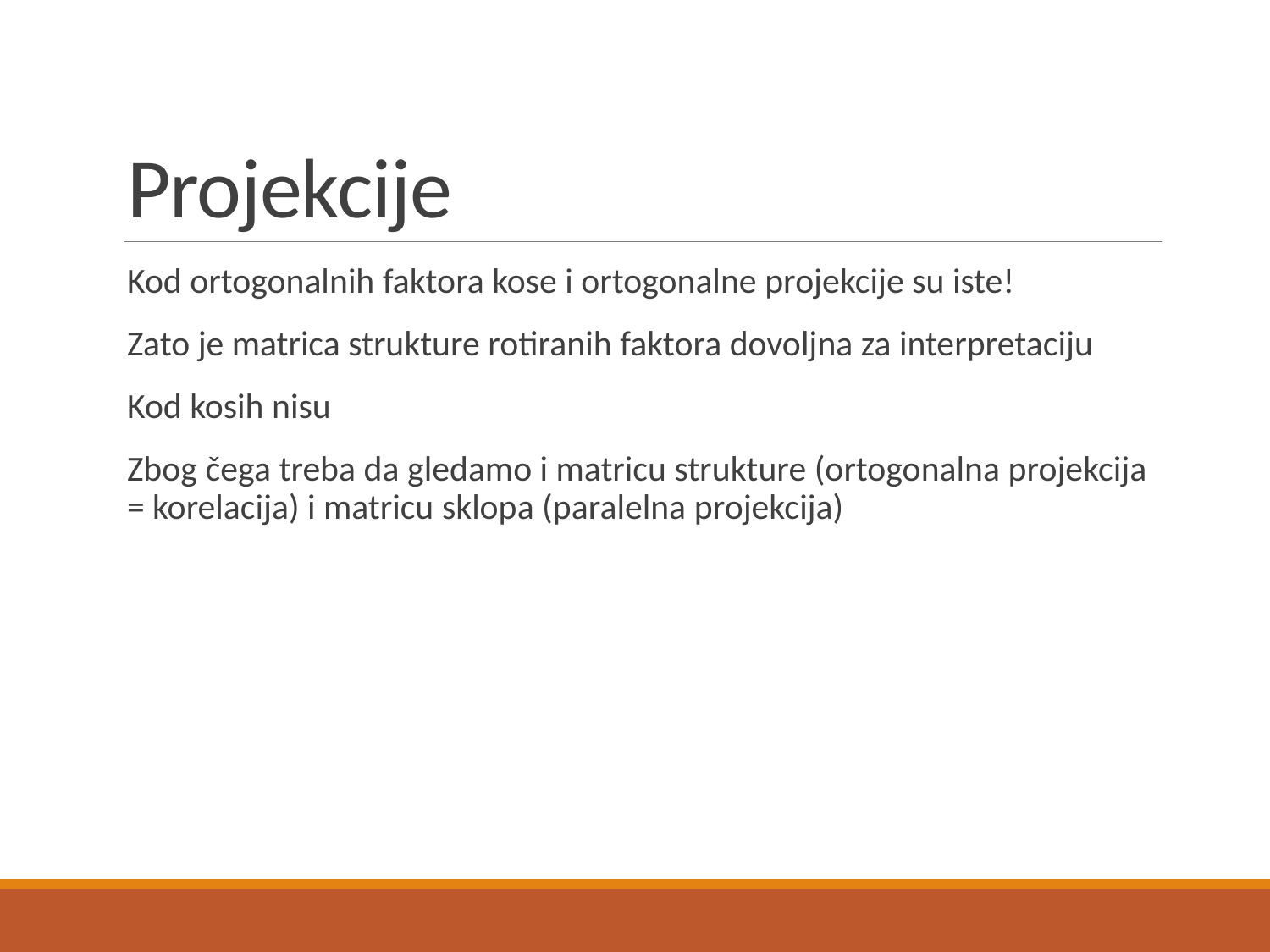

# Projekcije
Kod ortogonalnih faktora kose i ortogonalne projekcije su iste!
Zato je matrica strukture rotiranih faktora dovoljna za interpretaciju
Kod kosih nisu
Zbog čega treba da gledamo i matricu strukture (ortogonalna projekcija = korelacija) i matricu sklopa (paralelna projekcija)